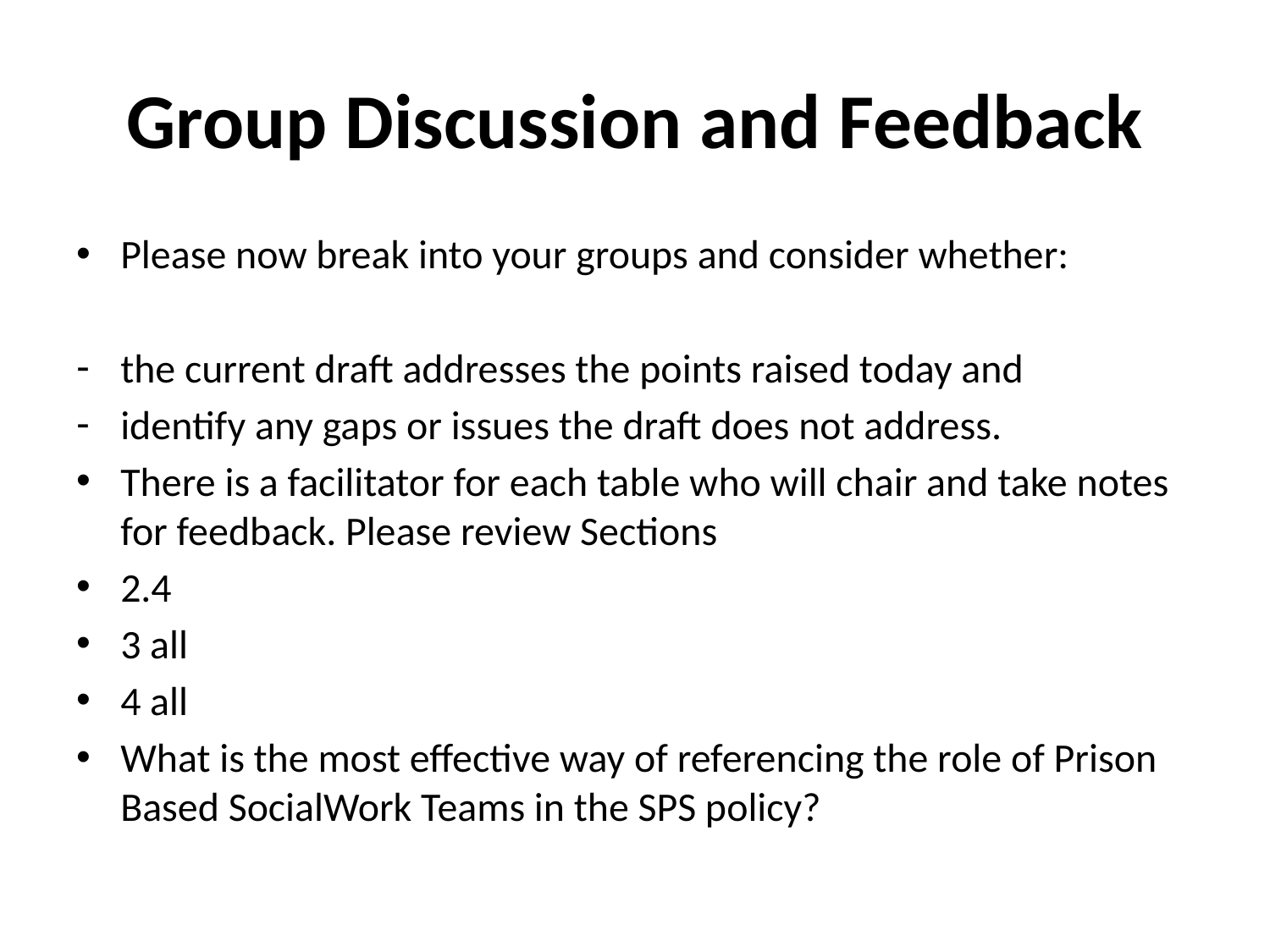

# Group Discussion and Feedback
Please now break into your groups and consider whether:

the current draft addresses the points raised today and
identify any gaps or issues the draft does not address.
There is a facilitator for each table who will chair and take notes for feedback. Please review Sections
2.4
3 all
4 all
What is the most effective way of referencing the role of Prison Based SocialWork Teams in the SPS policy?